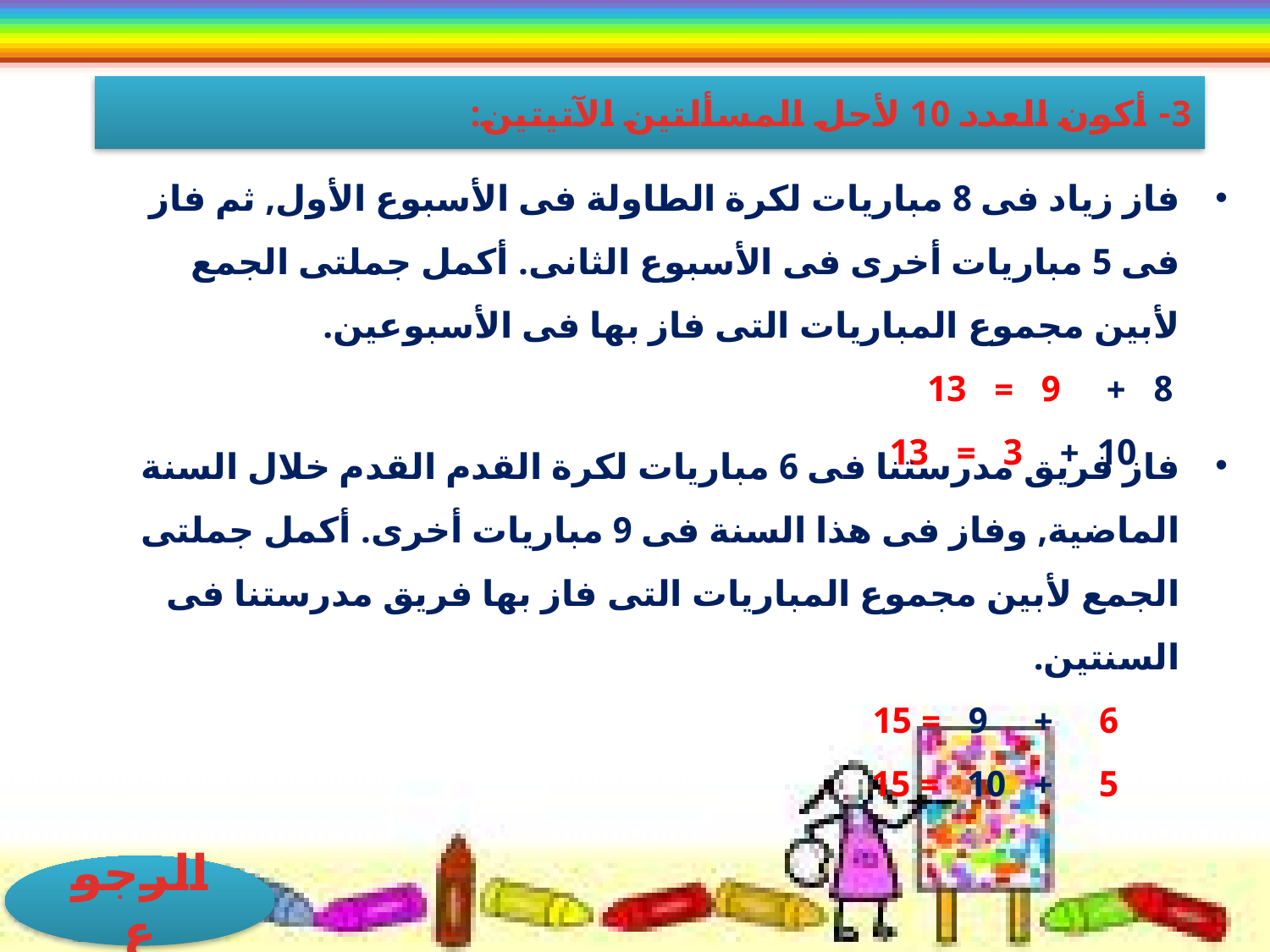

3- أكون العدد 10 لأحل المسألتين الآتيتين:
فاز زياد فى 8 مباريات لكرة الطاولة فى الأسبوع الأول, ثم فاز فى 5 مباريات أخرى فى الأسبوع الثانى. أكمل جملتى الجمع لأبين مجموع المباريات التى فاز بها فى الأسبوعين.
     	 8   +     9   =   13
 	         10  +    3   =   13
فاز فريق مدرستنا فى 6 مباريات لكرة القدم القدم خلال السنة الماضية, وفاز فى هذا السنة فى 9 مباريات أخرى. أكمل جملتى الجمع لأبين مجموع المباريات التى فاز بها فريق مدرستنا فى السنتين.
            6     +     9   = 15
            5     +   10   = 15
الرجوع